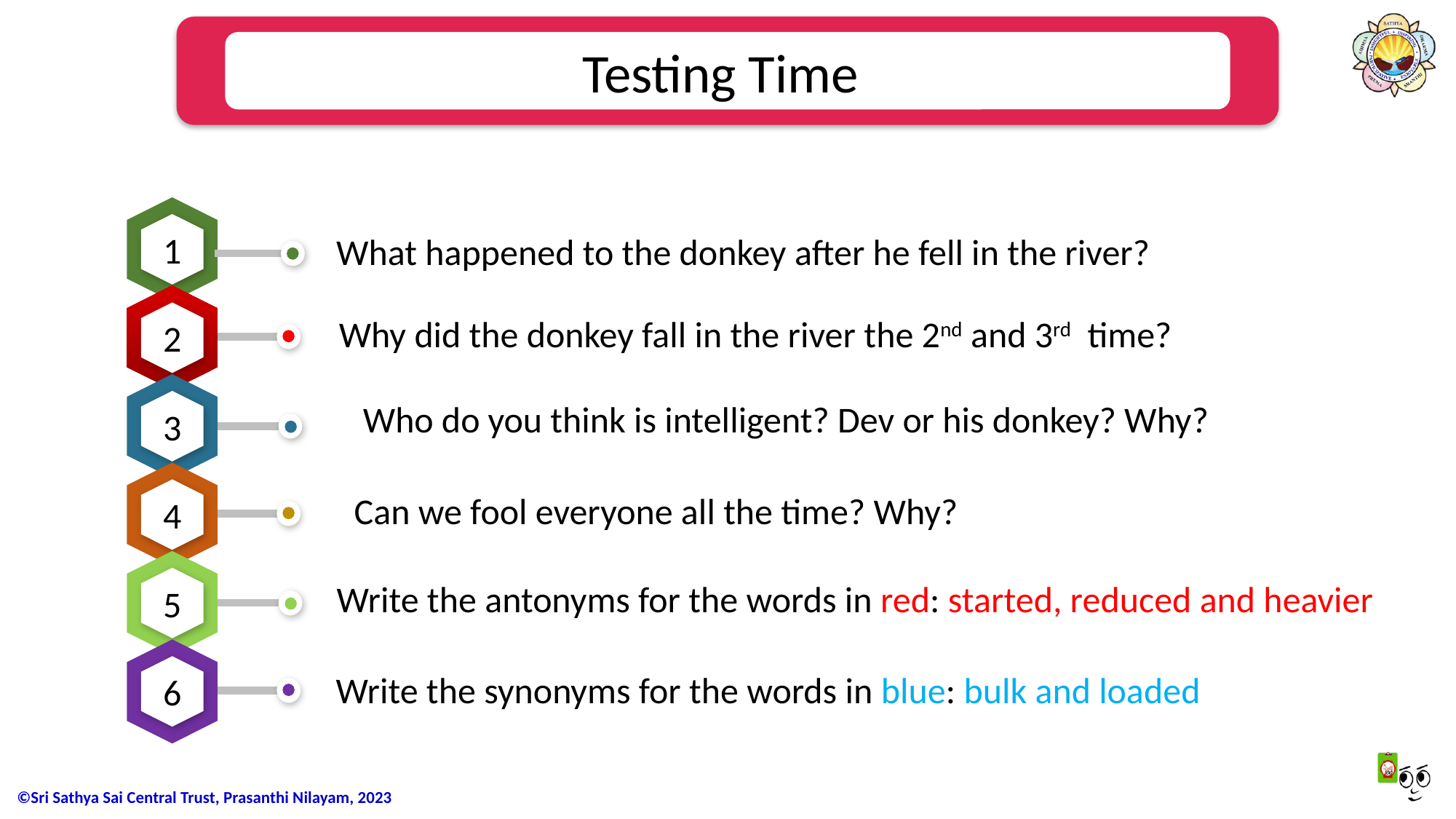

Testing Time

1
What happened to the donkey after he fell in the river?

2
Why did the donkey fall in the river the 2nd and 3rd  time?

3
Who do you think is intelligent? Dev or his donkey? Why?

4
Can we fool everyone all the time? Why?

5
Write the antonyms for the words in red: started, reduced and heavier

6
Write the synonyms for the words in blue: bulk and loaded